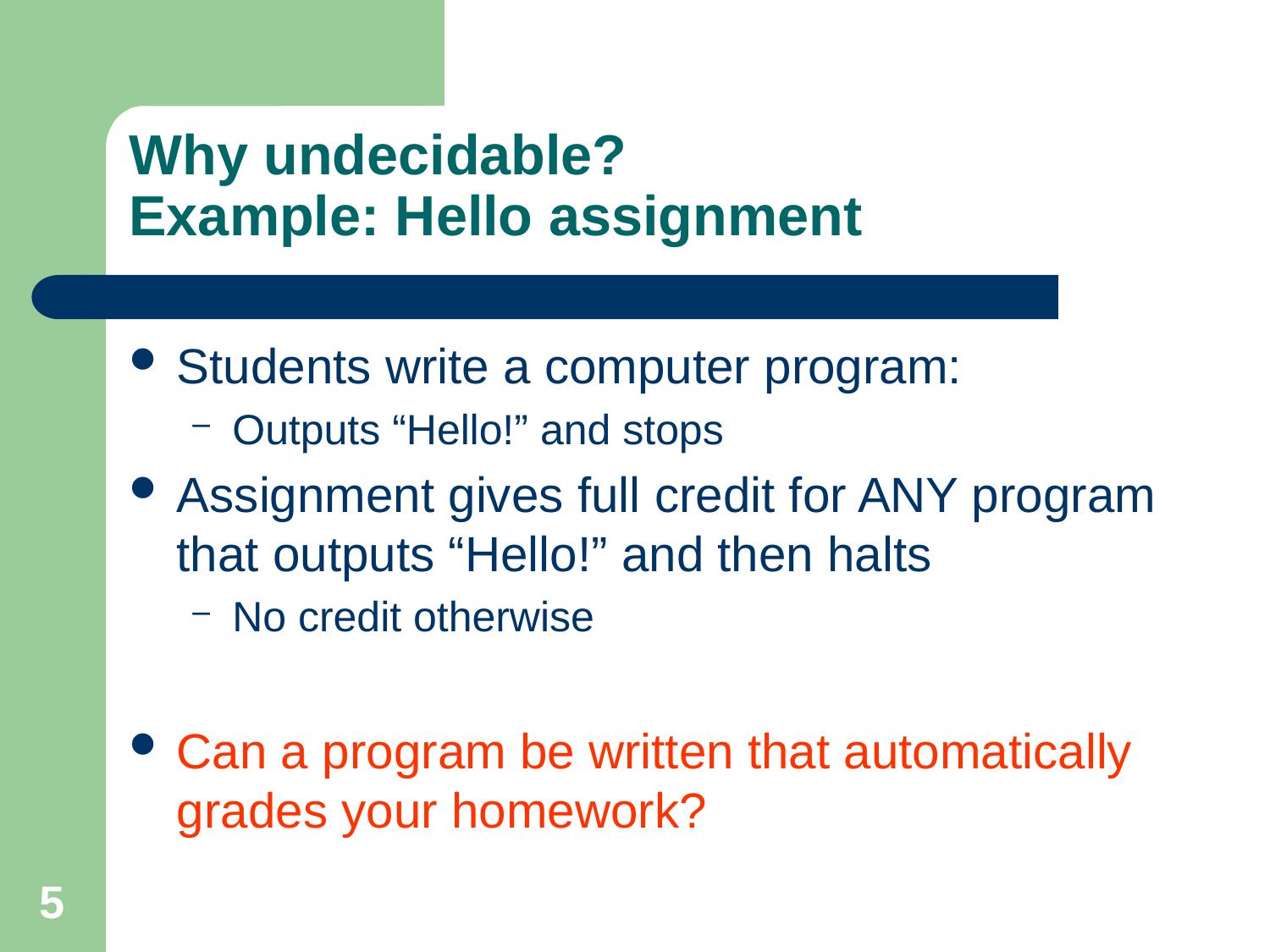

# Why undecidable? Example: Hello assignment
Students write a computer program:
Outputs “Hello!” and stops
Assignment gives full credit for ANY program that outputs “Hello!” and then halts
No credit otherwise

Can a program be written that automatically grades your homework?
5